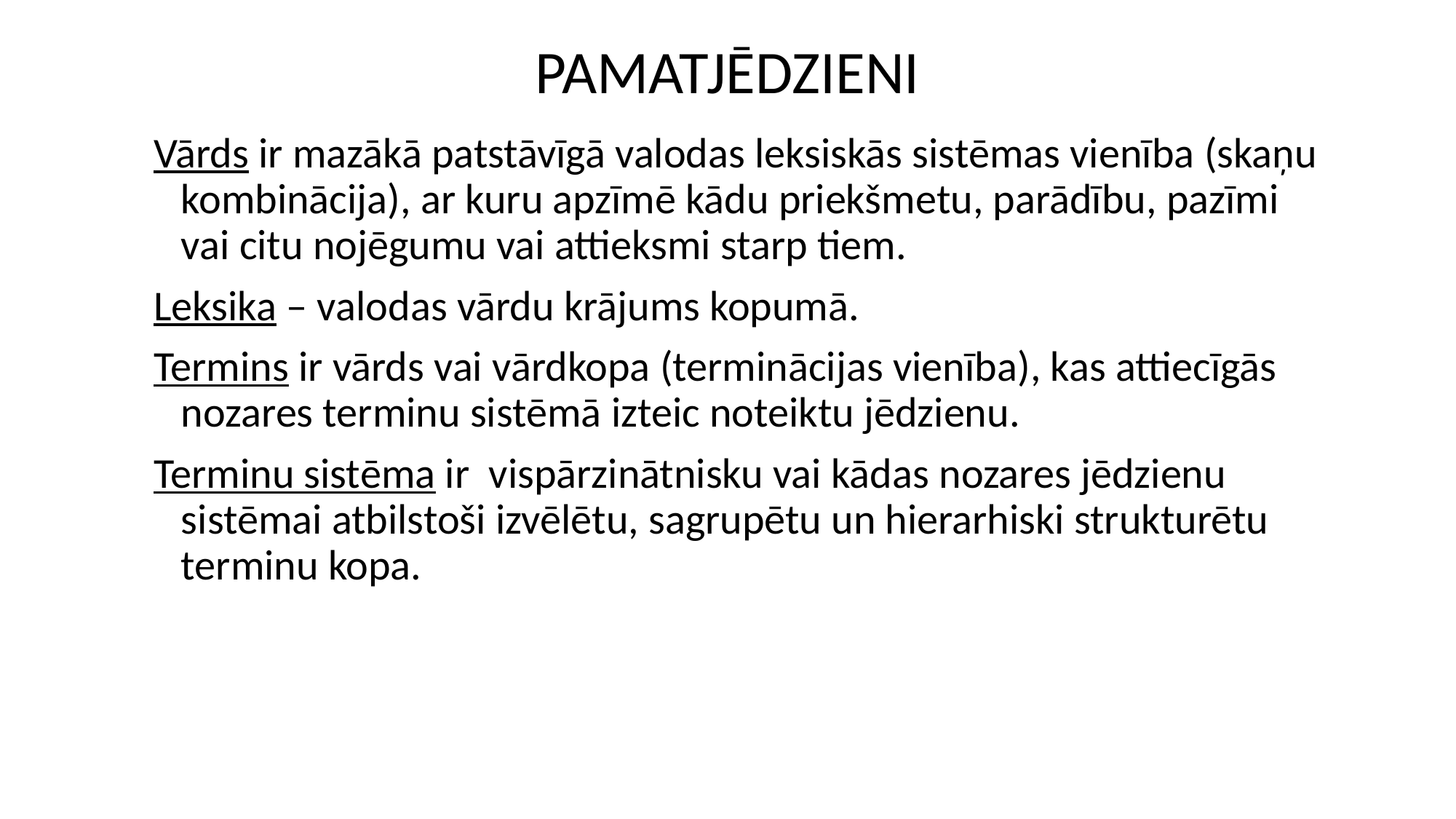

# PAMATJĒDZIENI
Vārds ir mazākā patstāvīgā valodas leksiskās sistēmas vienība (skaņu kombinācija), ar kuru apzīmē kādu priekšmetu, parādību, pazīmi vai citu nojēgumu vai attieksmi starp tiem.
Leksika – valodas vārdu krājums kopumā.
Termins ir vārds vai vārdkopa (terminācijas vienība), kas attiecīgās nozares terminu sistēmā izteic noteiktu jēdzienu.
Terminu sistēma ir  vispārzinātnisku vai kādas nozares jēdzienu sistēmai atbilstoši izvēlētu, sagrupētu un hierarhiski strukturētu terminu kopa.